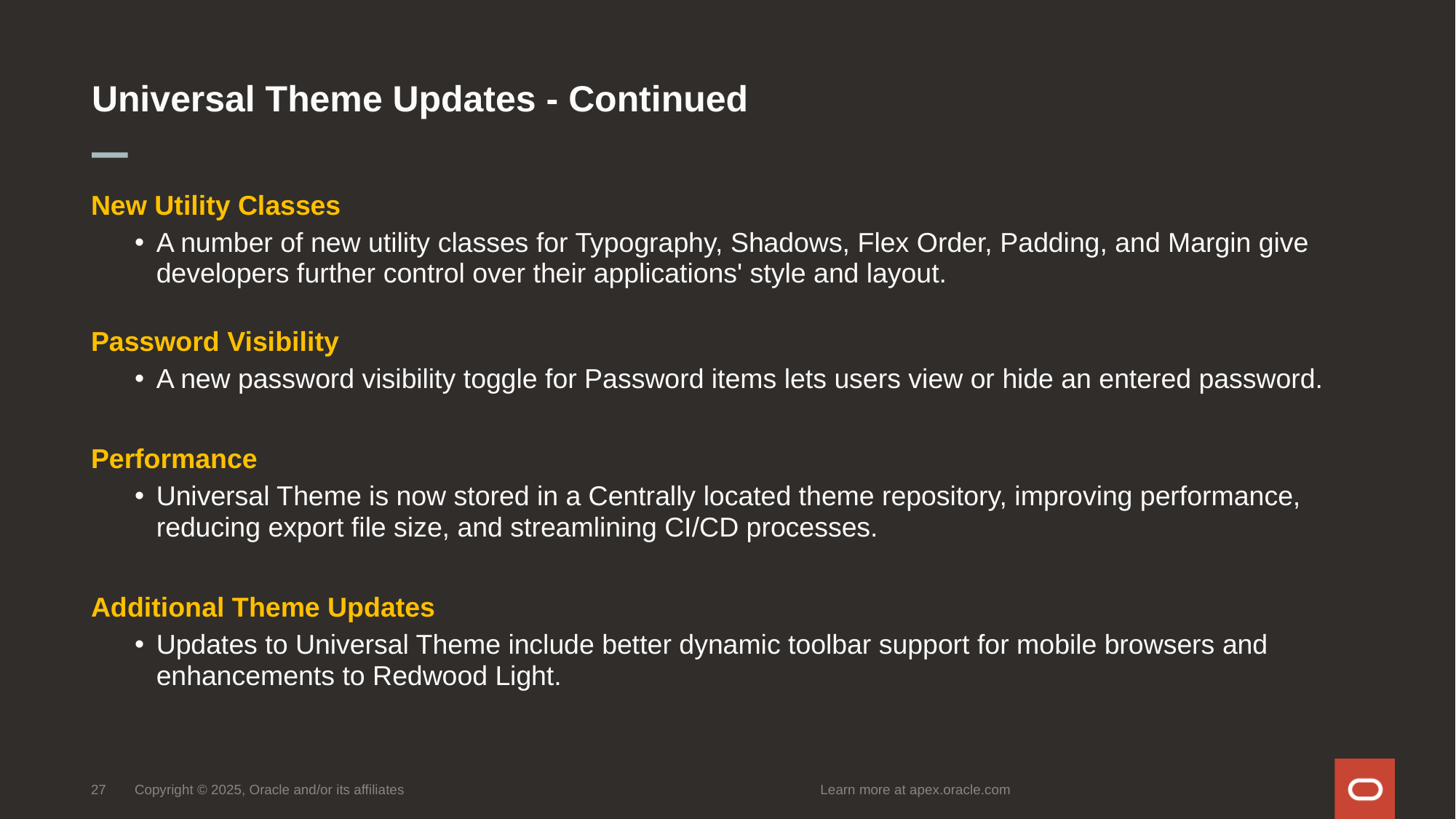

Universal Theme Updates - Continued

New Utility Classes
A number of new utility classes for Typography, Shadows, Flex Order, Padding, and Margin give developers further control over their applications' style and layout.
Password Visibility
A new password visibility toggle for Password items lets users view or hide an entered password.

Performance
Universal Theme is now stored in a Centrally located theme repository, improving performance, reducing export file size, and streamlining CI/CD processes.

Additional Theme Updates
Updates to Universal Theme include better dynamic toolbar support for mobile browsers and enhancements to Redwood Light.

27
Copyright © 2025, Oracle and/or its affiliates
Learn more at apex.oracle.com